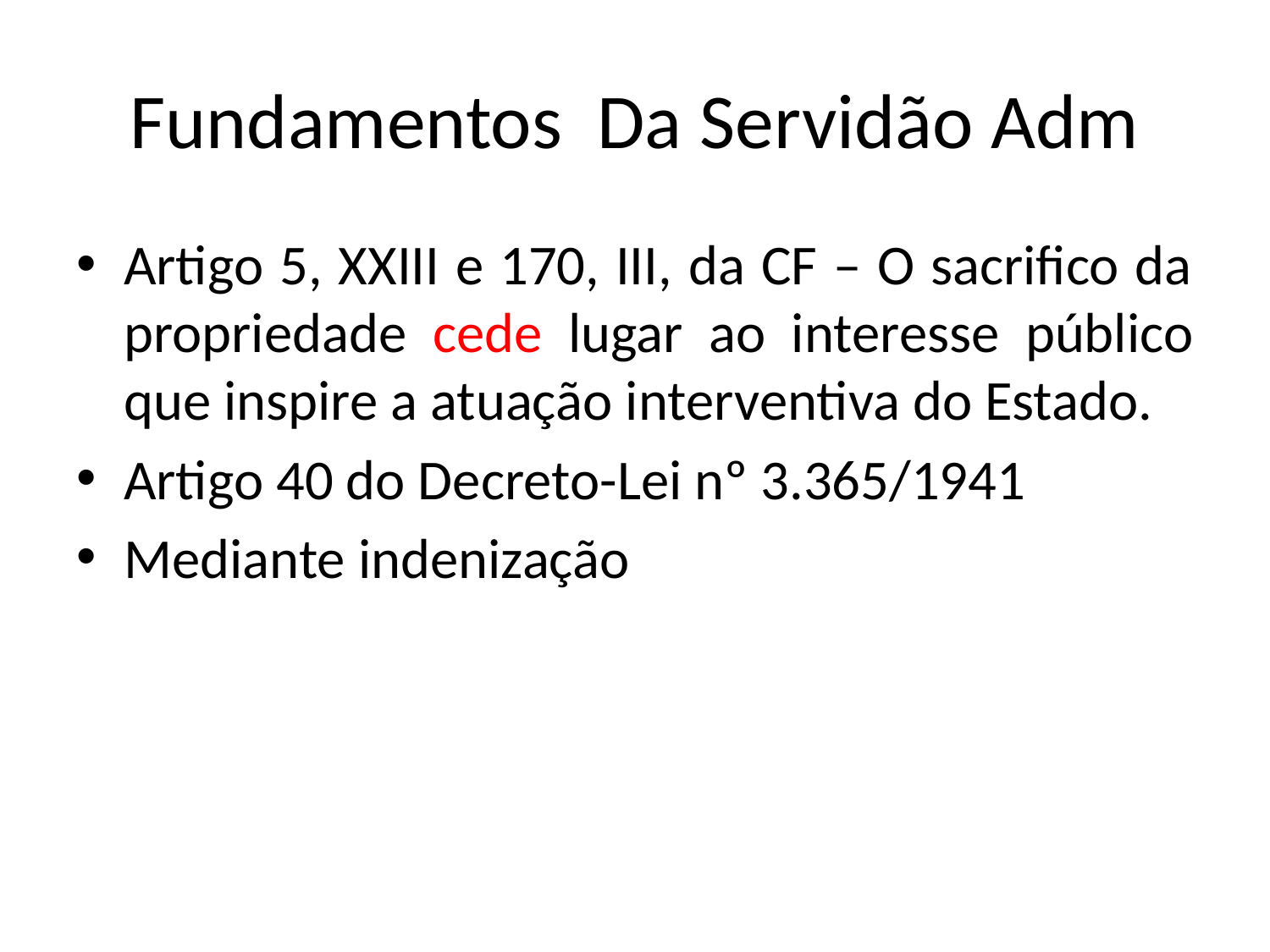

# Fundamentos  Da Servidão Adm
Artigo 5, XXIII e 170, III, da CF – O sacrifico da propriedade cede lugar ao interesse público que inspire a atuação interventiva do Estado.
Artigo 40 do Decreto-Lei nº 3.365/1941
Mediante indenização